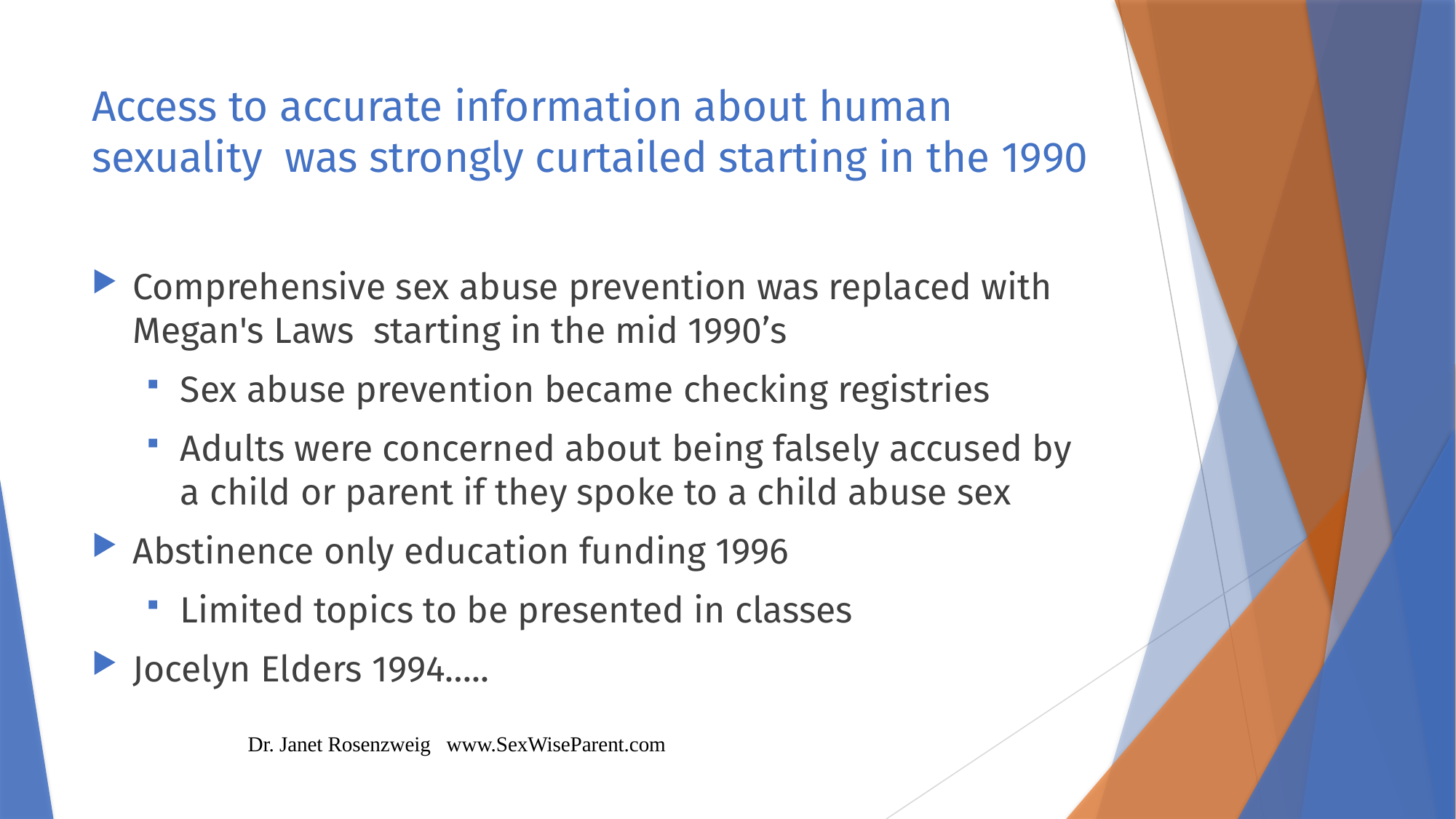

# Access to accurate information about human sexuality  was strongly curtailed starting in the 1990
Comprehensive sex abuse prevention was replaced with Megan's Laws  starting in the mid 1990’s
Sex abuse prevention became checking registries
Adults were concerned about being falsely accused by a child or parent if they spoke to a child abuse sex
Abstinence only education funding 1996
Limited topics to be presented in classes
Jocelyn Elders 1994…..
Dr. Janet Rosenzweig   www.SexWiseParent.com